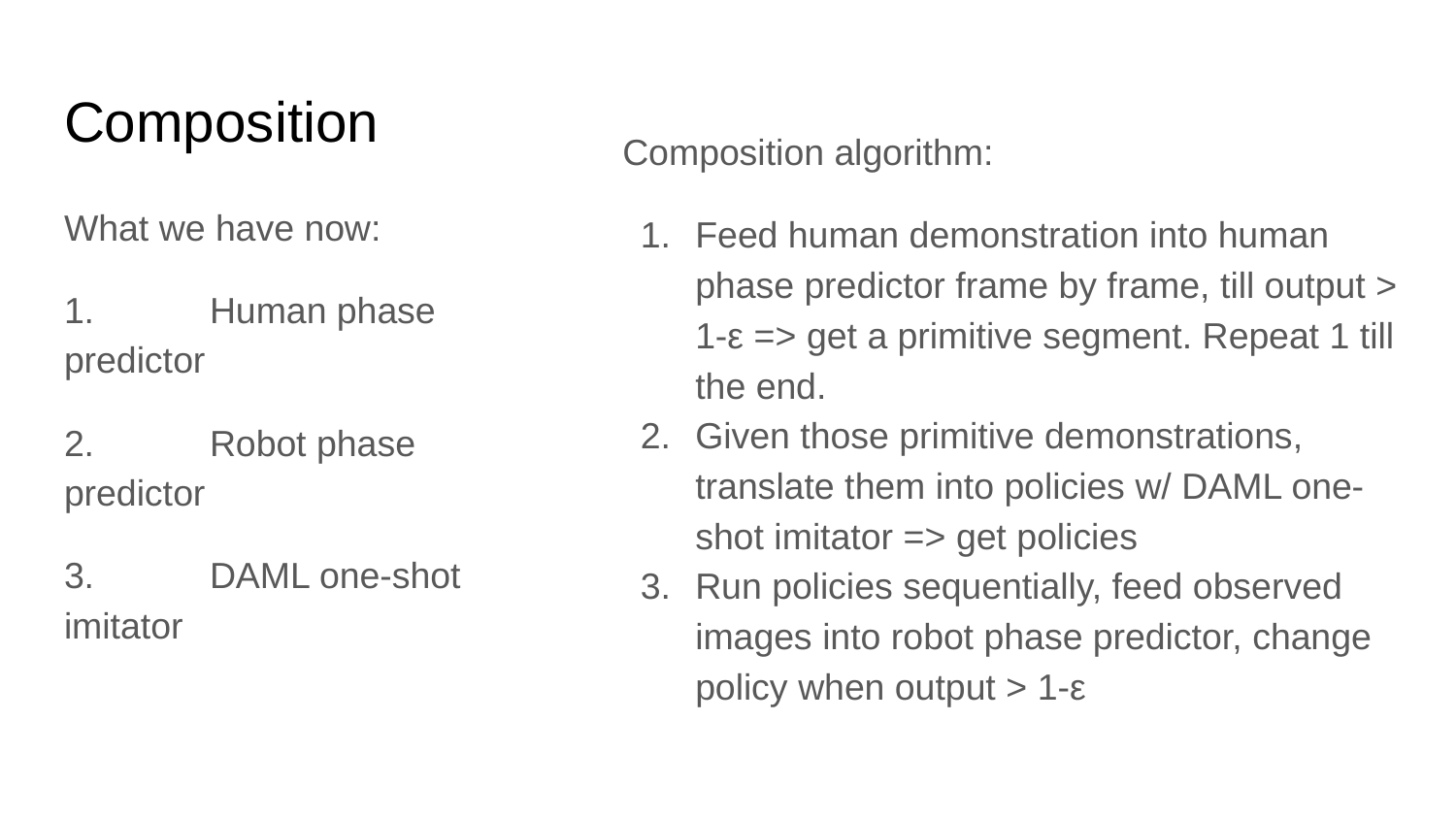

# Composition
Composition algorithm:
Feed human demonstration into human phase predictor frame by frame, till output > 1-ε => get a primitive segment. Repeat 1 till the end.
Given those primitive demonstrations, translate them into policies w/ DAML one-shot imitator => get policies
Run policies sequentially, feed observed images into robot phase predictor, change policy when output > 1-ε

What we have now:
1.	Human phase predictor
2.	Robot phase predictor
3.	DAML one-shot imitator